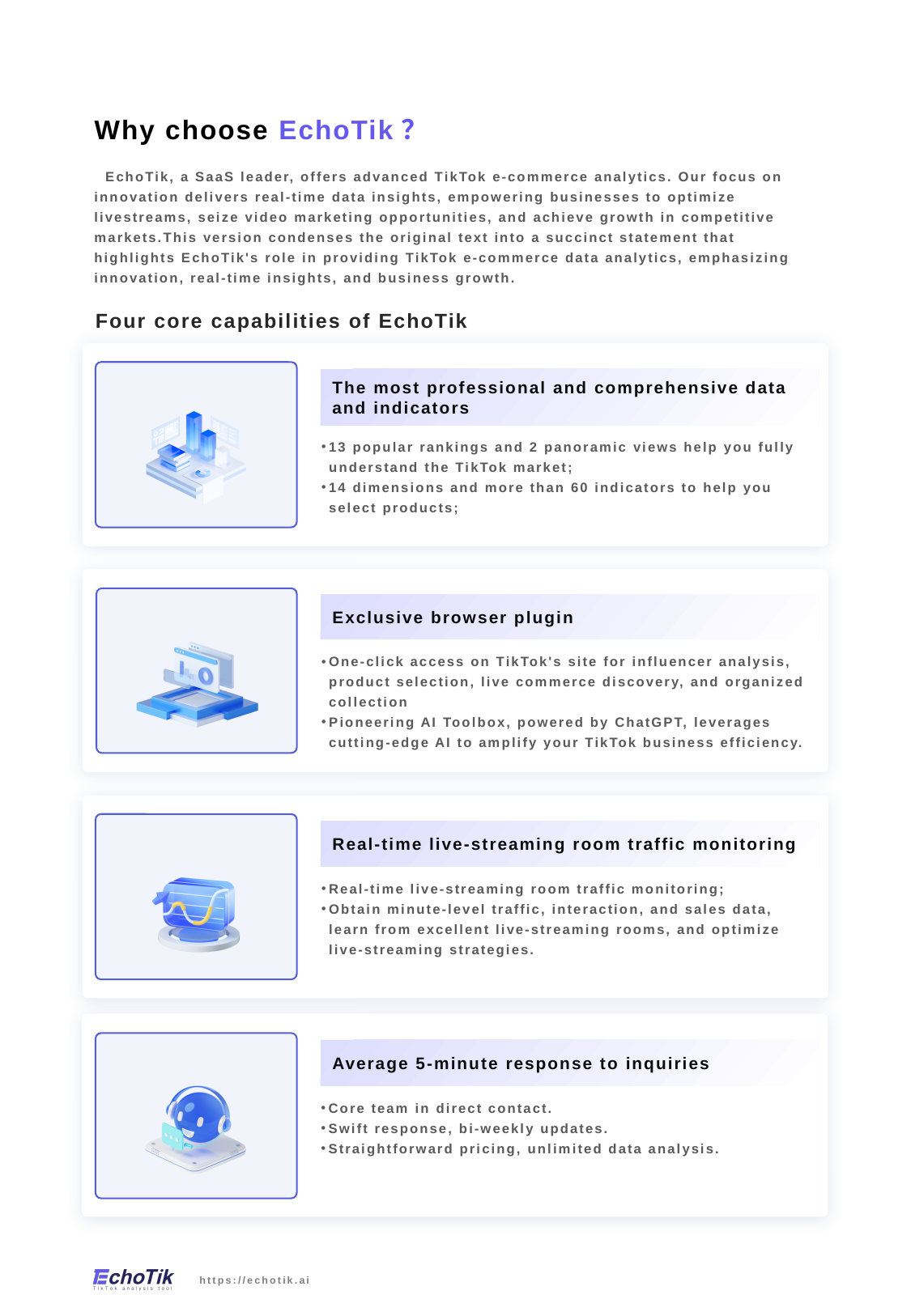

Why choose EchoTik？
  EchoTik, a SaaS leader, offers advanced TikTok e-commerce analytics. Our focus on innovation delivers real-time data insights, empowering businesses to optimize livestreams, seize video marketing opportunities, and achieve growth in competitive markets.This version condenses the original text into a succinct statement that highlights EchoTik's role in providing TikTok e-commerce data analytics, emphasizing innovation, real-time insights, and business growth.
Four core capabilities of EchoTik

The most professional and comprehensive data and indicators
13 popular rankings and 2 panoramic views help you fully understand the TikTok market;
14 dimensions and more than 60 indicators to help you select products;

Exclusive browser plugin
One-click access on TikTok's site for influencer analysis, product selection, live commerce discovery, and organized collection
Pioneering AI Toolbox, powered by ChatGPT, leverages cutting-edge AI to amplify your TikTok business efficiency.

Real-time live-streaming room traffic monitoring
Real-time live-streaming room traffic monitoring;
Obtain minute-level traffic, interaction, and sales data, learn from excellent live-streaming rooms, and optimize live-streaming strategies.

Average 5-minute response to inquiries
Core team in direct contact.
Swift response, bi-weekly updates.
Straightforward pricing, unlimited data analysis.